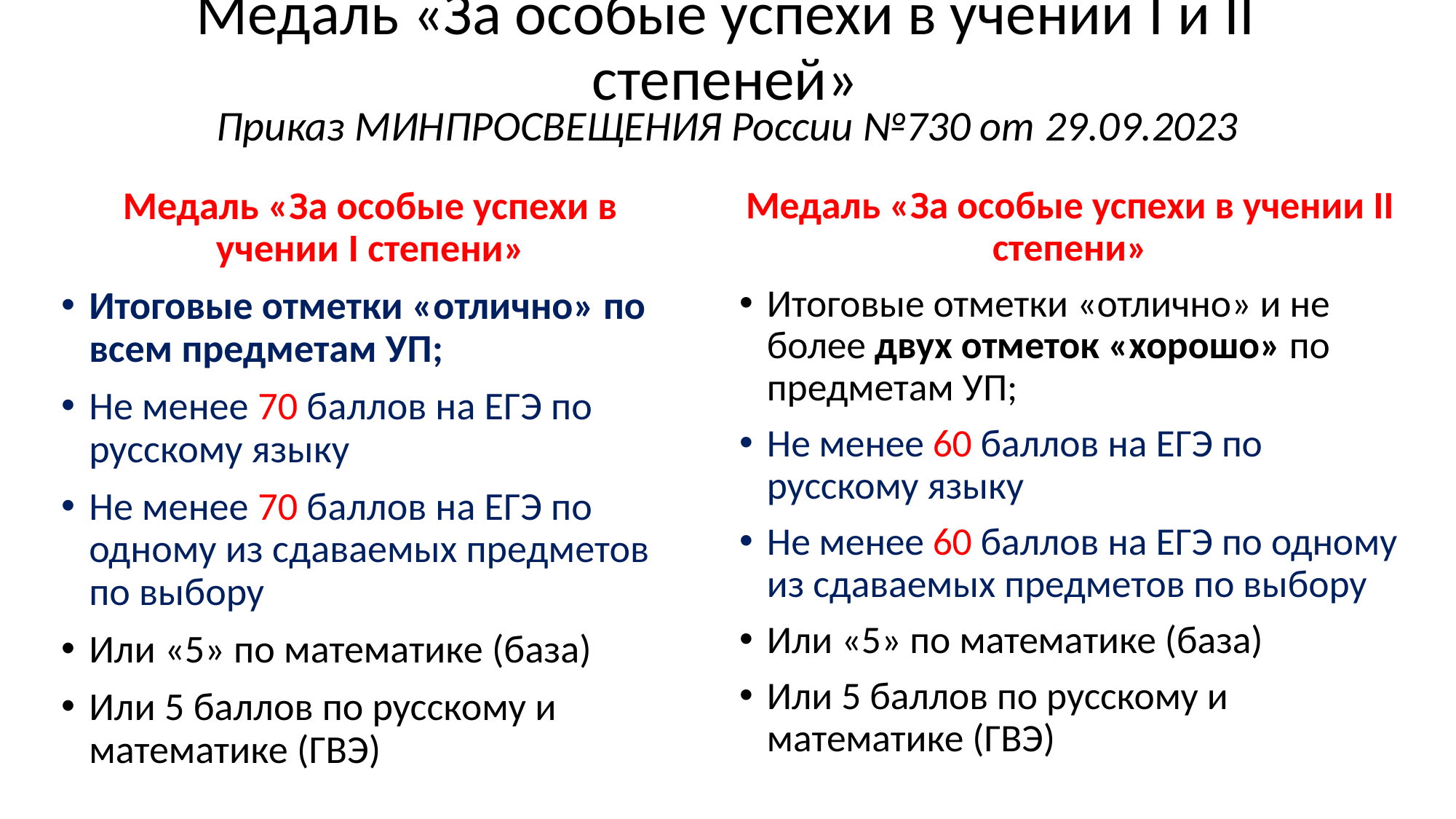

# Медаль «За особые успехи в учении I и II степеней»
Приказ МИНПРОСВЕЩЕНИЯ России №730 от 29.09.2023
Медаль «За особые успехи в учении I степени»
Итоговые отметки «отлично» по всем предметам УП;
Не менее 70 баллов на ЕГЭ по русскому языку
Не менее 70 баллов на ЕГЭ по одному из сдаваемых предметов по выбору
Или «5» по математике (база)
Или 5 баллов по русскому и математике (ГВЭ)
Медаль «За особые успехи в учении II степени»
Итоговые отметки «отлично» и не более двух отметок «хорошо» по предметам УП;
Не менее 60 баллов на ЕГЭ по русскому языку
Не менее 60 баллов на ЕГЭ по одному из сдаваемых предметов по выбору
Или «5» по математике (база)
Или 5 баллов по русскому и математике (ГВЭ)